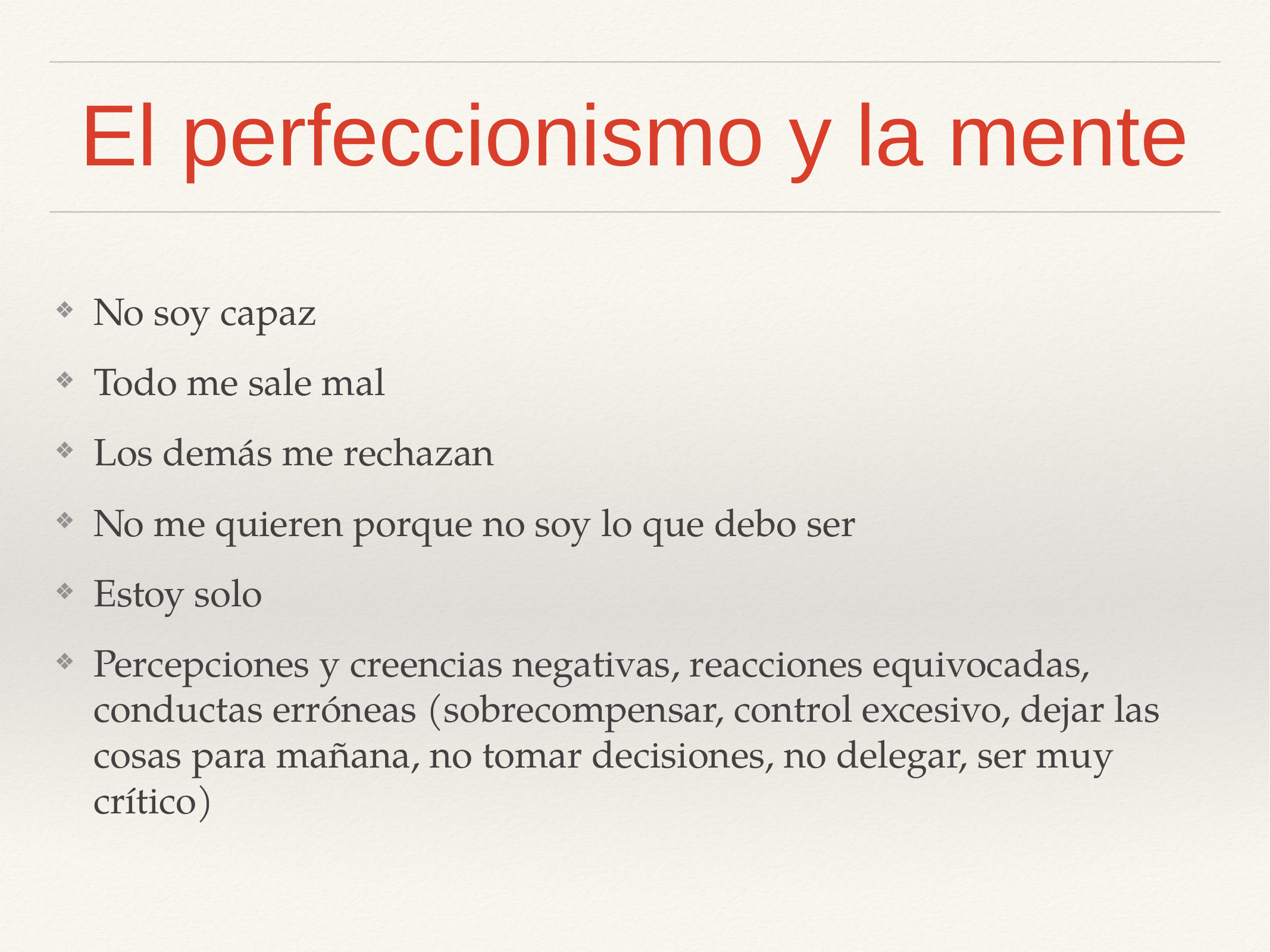

# El perfeccionismo y la mente
No soy capaz
Todo me sale mal
Los demás me rechazan
No me quieren porque no soy lo que debo ser
Estoy solo
Percepciones y creencias negativas, reacciones equivocadas, conductas erróneas (sobrecompensar, control excesivo, dejar las cosas para mañana, no tomar decisiones, no delegar, ser muy crítico)